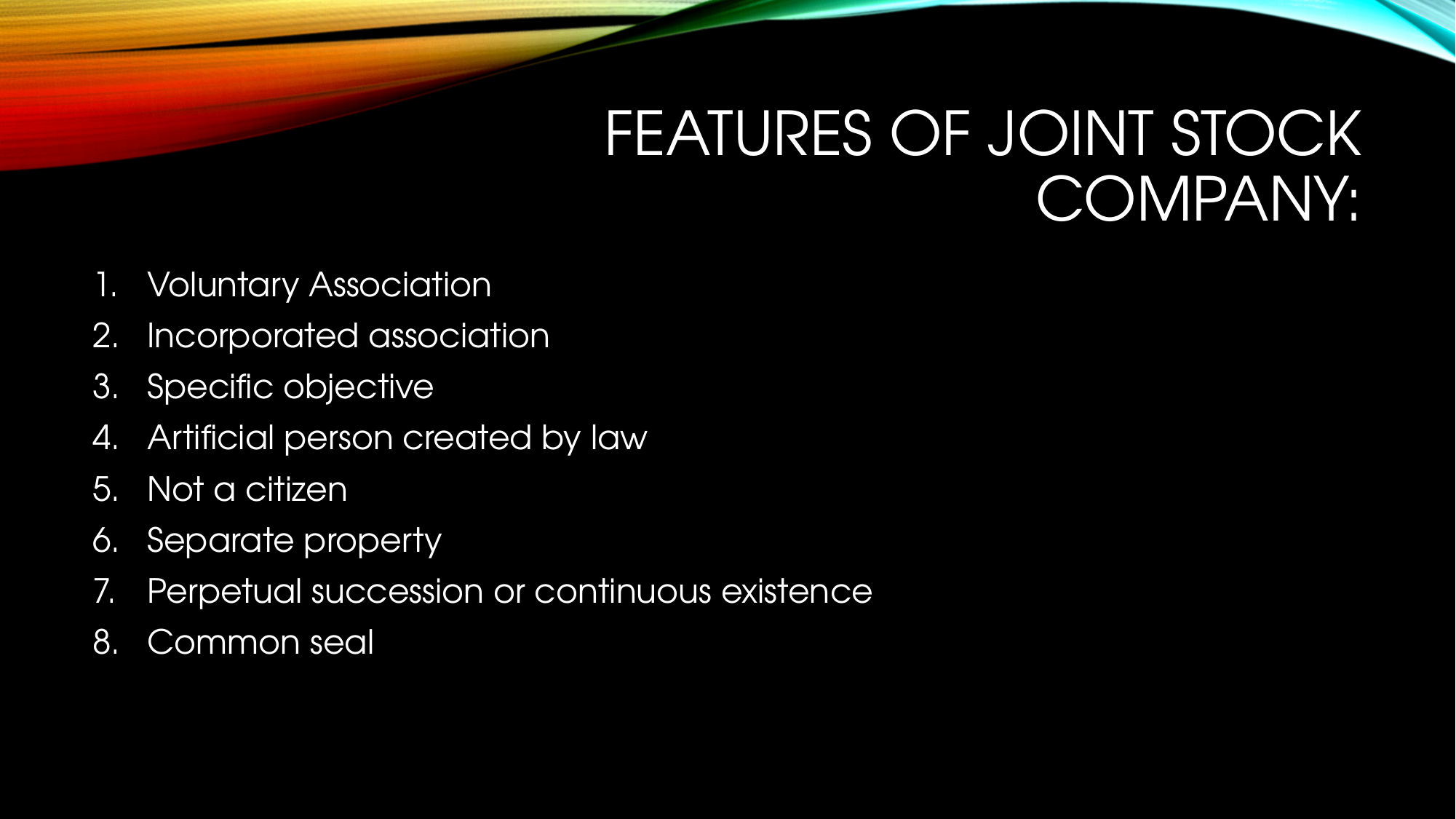

# Features of joint stock company:
Voluntary Association
Incorporated association
Specific objective
Artificial person created by law
Not a citizen
Separate property
Perpetual succession or continuous existence
Common seal